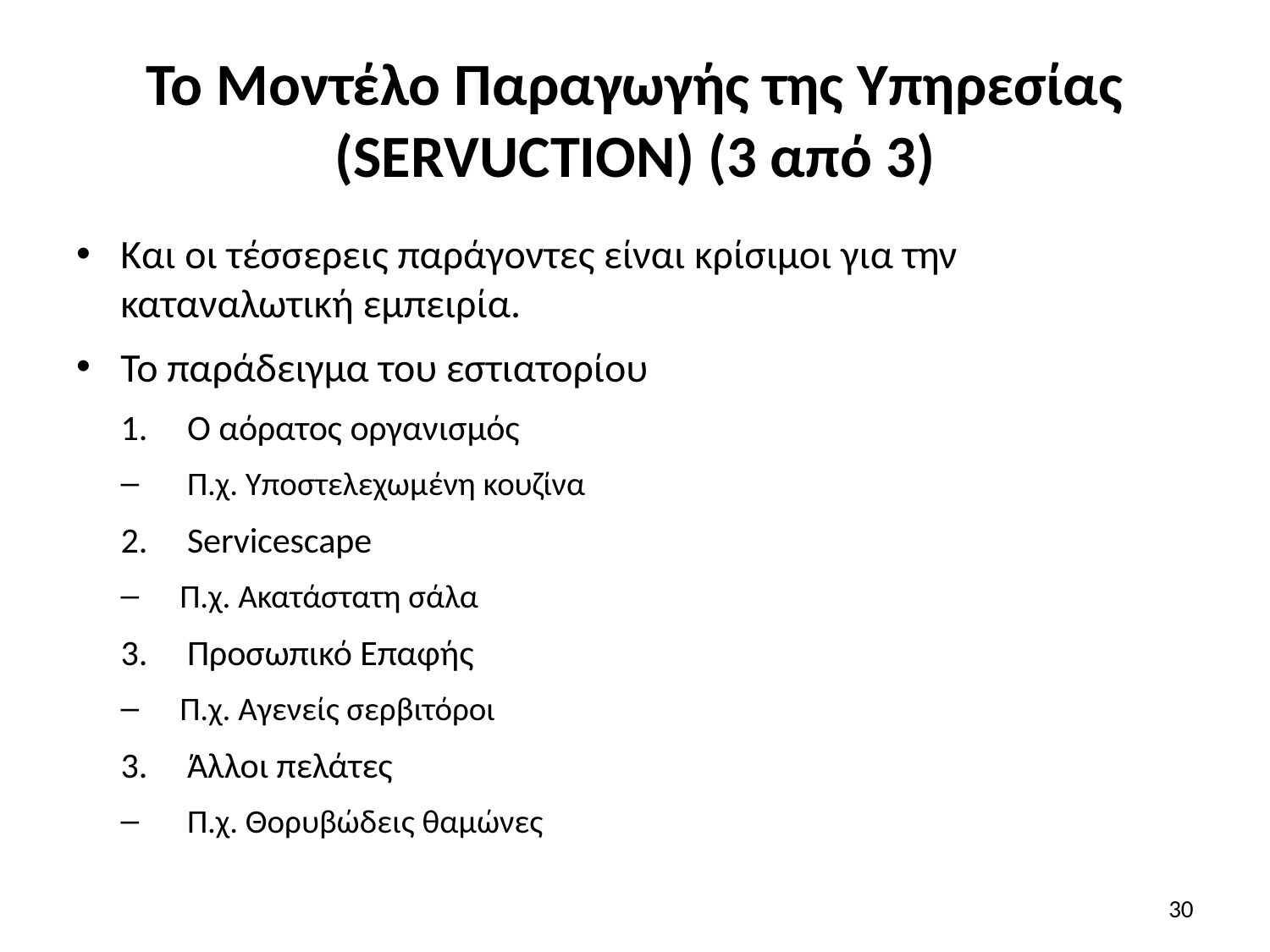

# Το Μοντέλο Παραγωγής της Υπηρεσίας (SERVUCTION) (3 από 3)
Και οι τέσσερεις παράγοντες είναι κρίσιμοι για την καταναλωτική εμπειρία.
Το παράδειγμα του εστιατορίου
Ο αόρατος οργανισμός
Π.χ. Υποστελεχωμένη κουζίνα
Servicescape
Π.χ. Ακατάστατη σάλα
Προσωπικό Επαφής
Π.χ. Αγενείς σερβιτόροι
Άλλοι πελάτες
Π.χ. Θορυβώδεις θαμώνες

30